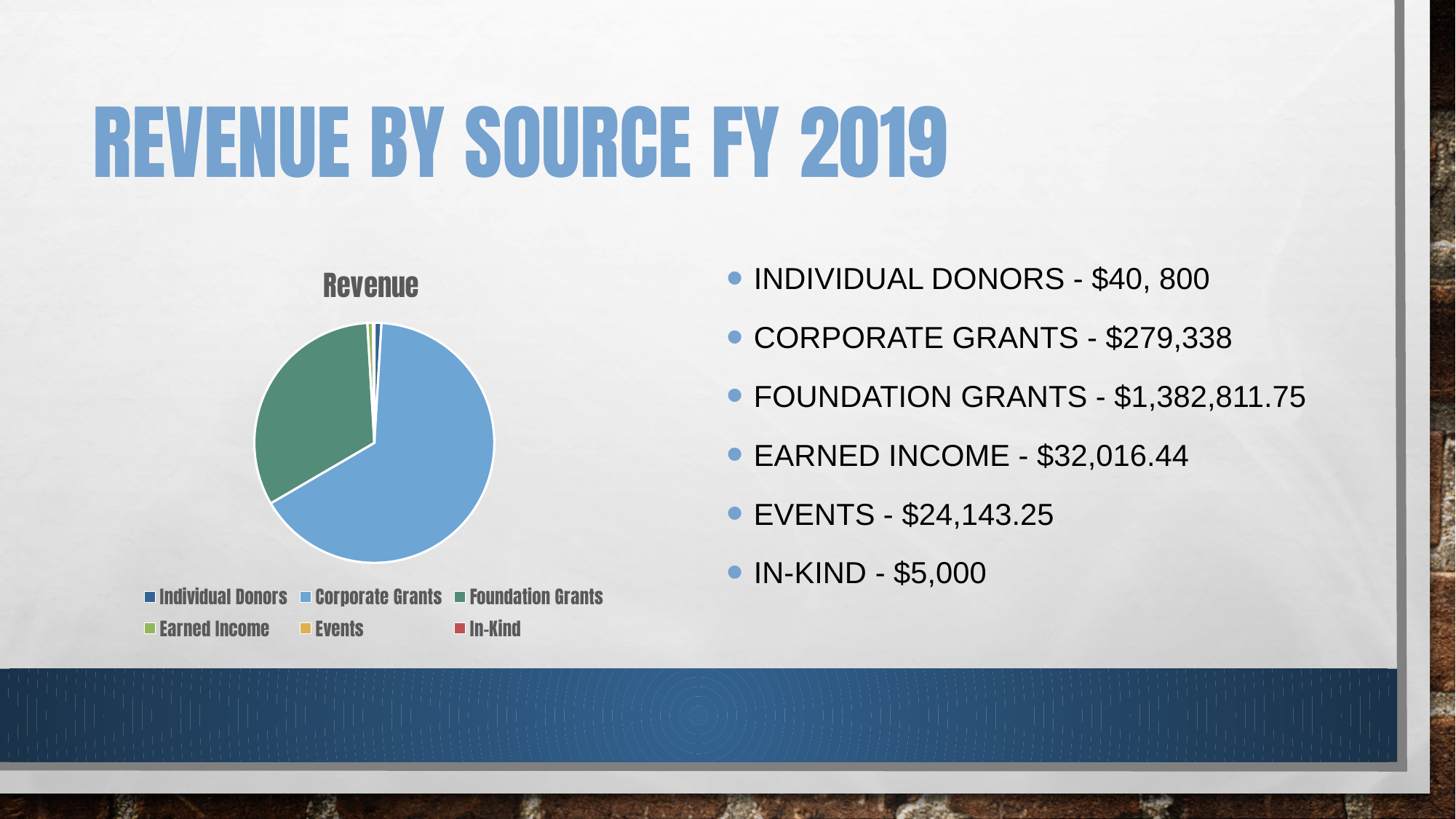

# Revenue by source fy 2019

[unsupported chart]

Individual Donors - $40, 800
Corporate grants - $279,338
Foundation grants - $1,382,811.75
Earned income - $32,016.44
Events - $24,143.25
In-Kind - $5,000